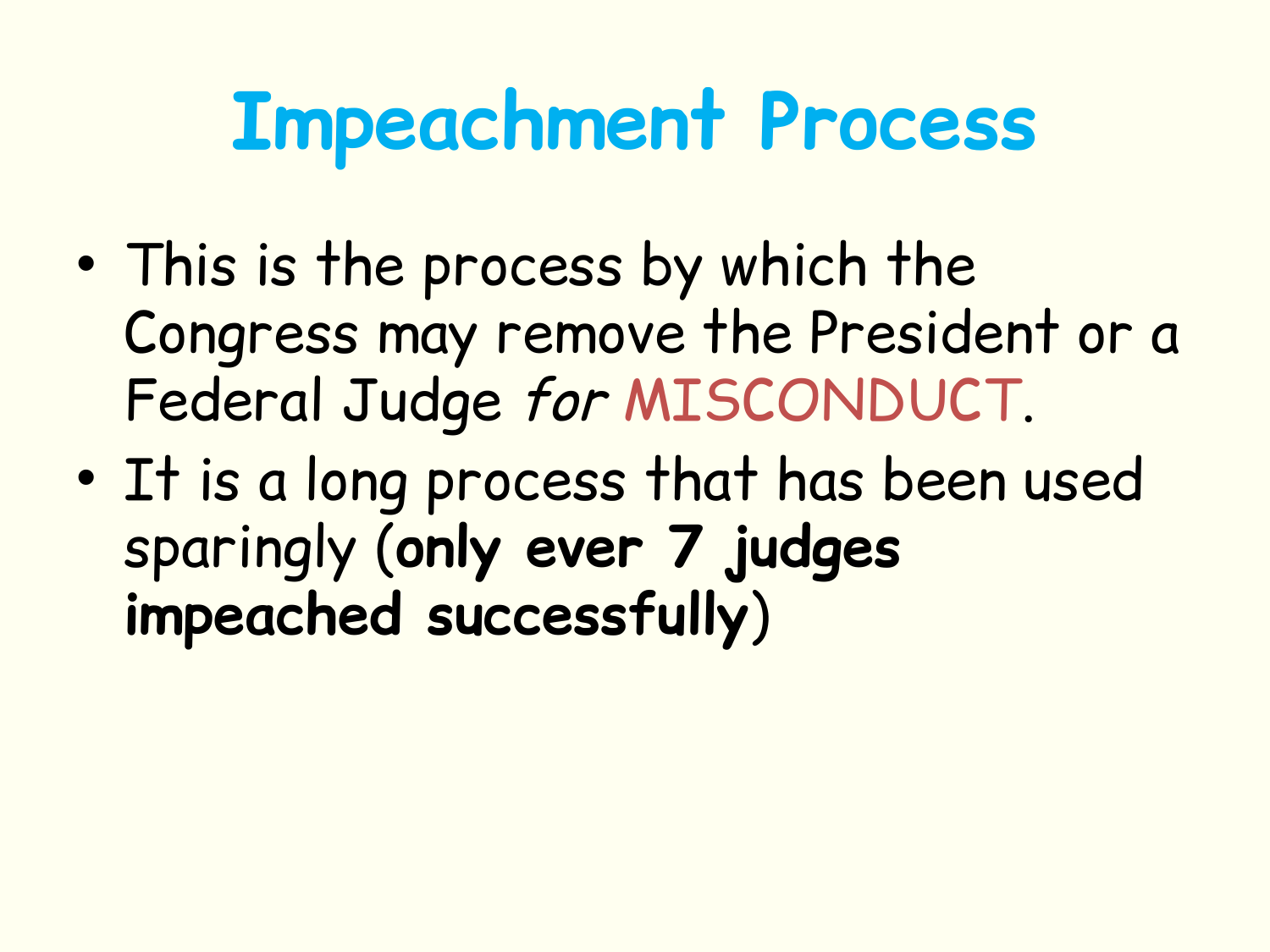

# Impeachment Process
This is the process by which the Congress may remove the President or a Federal Judge for MISCONDUCT.
It is a long process that has been used sparingly (only ever 7 judges impeached successfully)